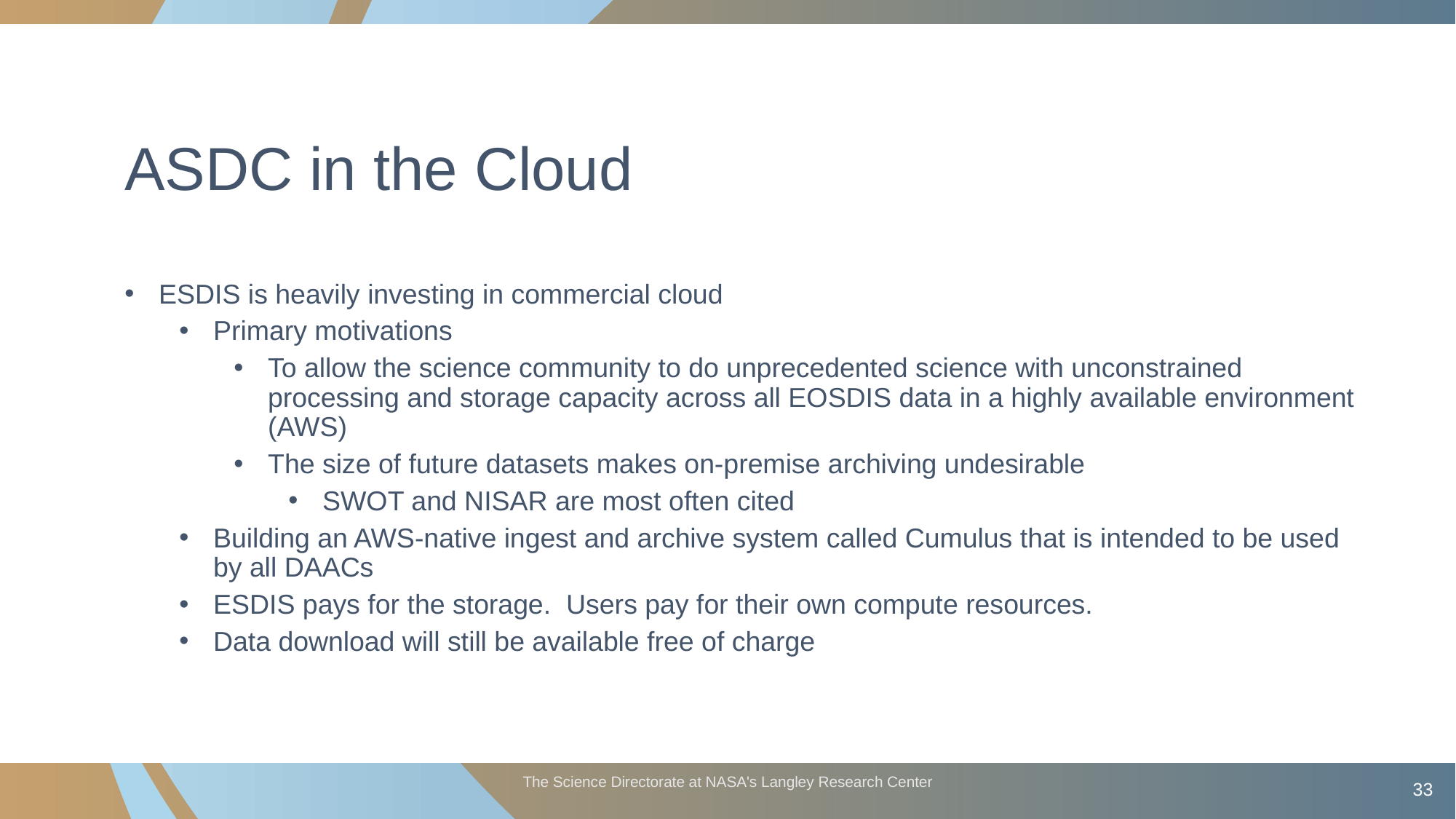

# ASDC in the Cloud
ESDIS is heavily investing in commercial cloud
Primary motivations
To allow the science community to do unprecedented science with unconstrained processing and storage capacity across all EOSDIS data in a highly available environment (AWS)
The size of future datasets makes on-premise archiving undesirable
SWOT and NISAR are most often cited
Building an AWS-native ingest and archive system called Cumulus that is intended to be used by all DAACs
ESDIS pays for the storage.  Users pay for their own compute resources.
Data download will still be available free of charge
The Science Directorate at NASA's Langley Research Center
33